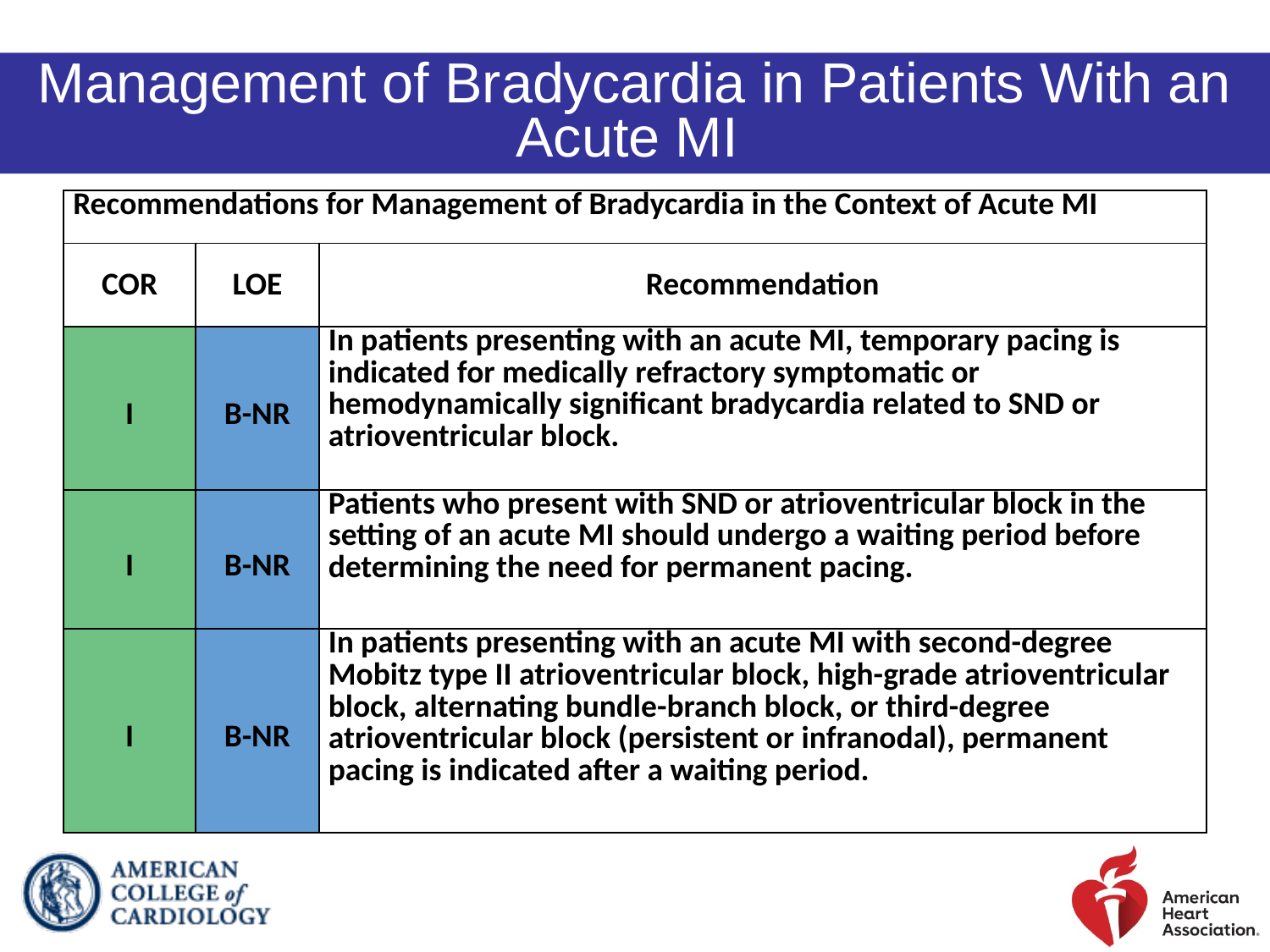

Management of Bradycardia in Patients With an Acute MI
| Recommendations for Management of Bradycardia in the Context of Acute MI |  |  |
| --- | --- | --- |
| COR | LOE | Recommendation |
| I | B-NR | In patients presenting with an acute MI, temporary pacing is indicated for medically refractory symptomatic or hemodynamically significant bradycardia related to SND or atrioventricular block. |
| I | B-NR | Patients who present with SND or atrioventricular block in the setting of an acute MI should undergo a waiting period before determining the need for permanent pacing. |
| I | B-NR | In patients presenting with an acute MI with second-degree Mobitz type II atrioventricular block, high-grade atrioventricular block, alternating bundle-branch block, or third-degree atrioventricular block (persistent or infranodal), permanent pacing is indicated after a waiting period. |